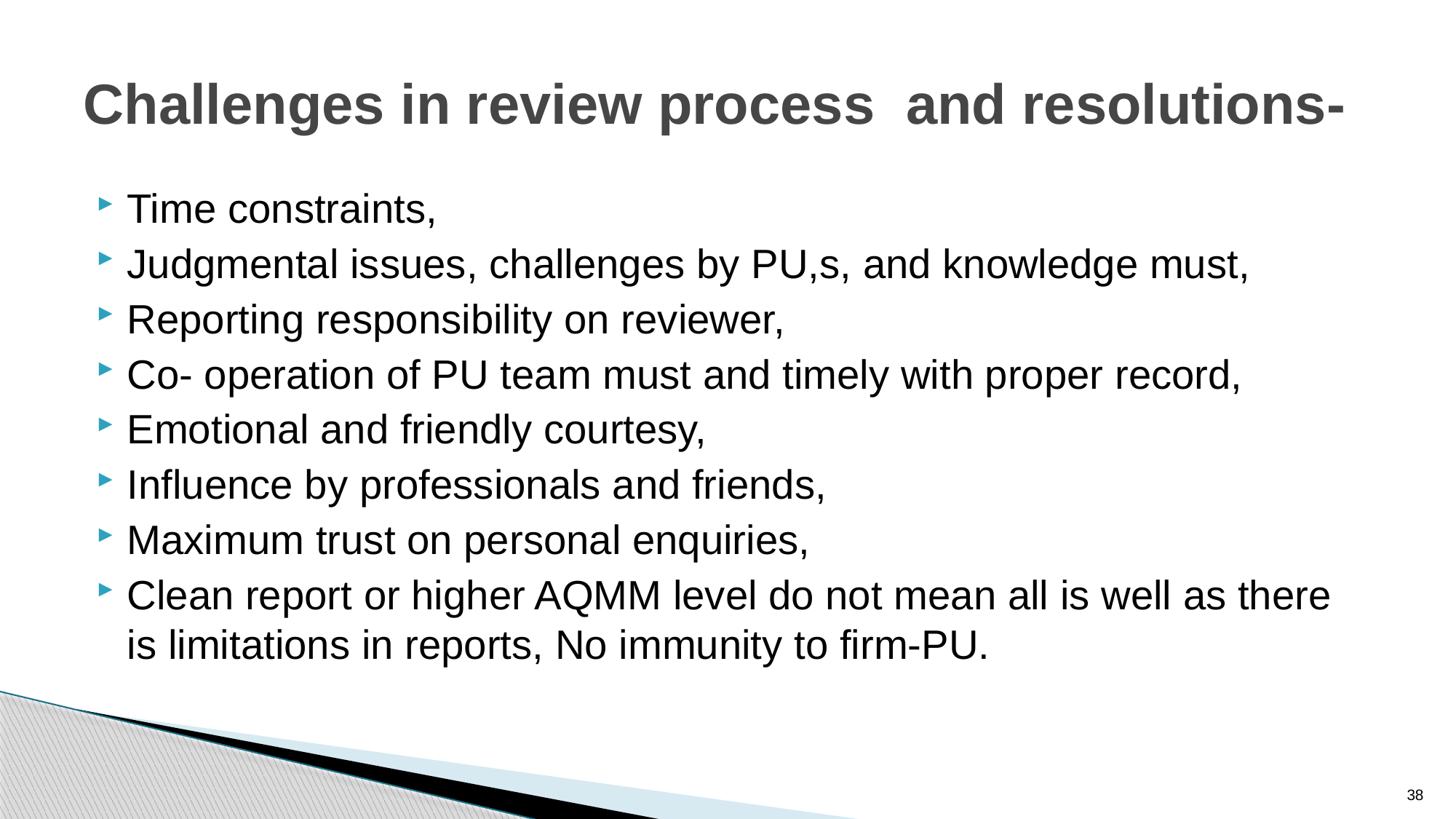

# Challenges in review process  and resolutions-
Time constraints,
Judgmental issues, challenges by PU,s, and knowledge must,
Reporting responsibility on reviewer,
Co- operation of PU team must and timely with proper record,
Emotional and friendly courtesy,
Influence by professionals and friends,
Maximum trust on personal enquiries,
Clean report or higher AQMM level do not mean all is well as there is limitations in reports, No immunity to firm-PU.

38